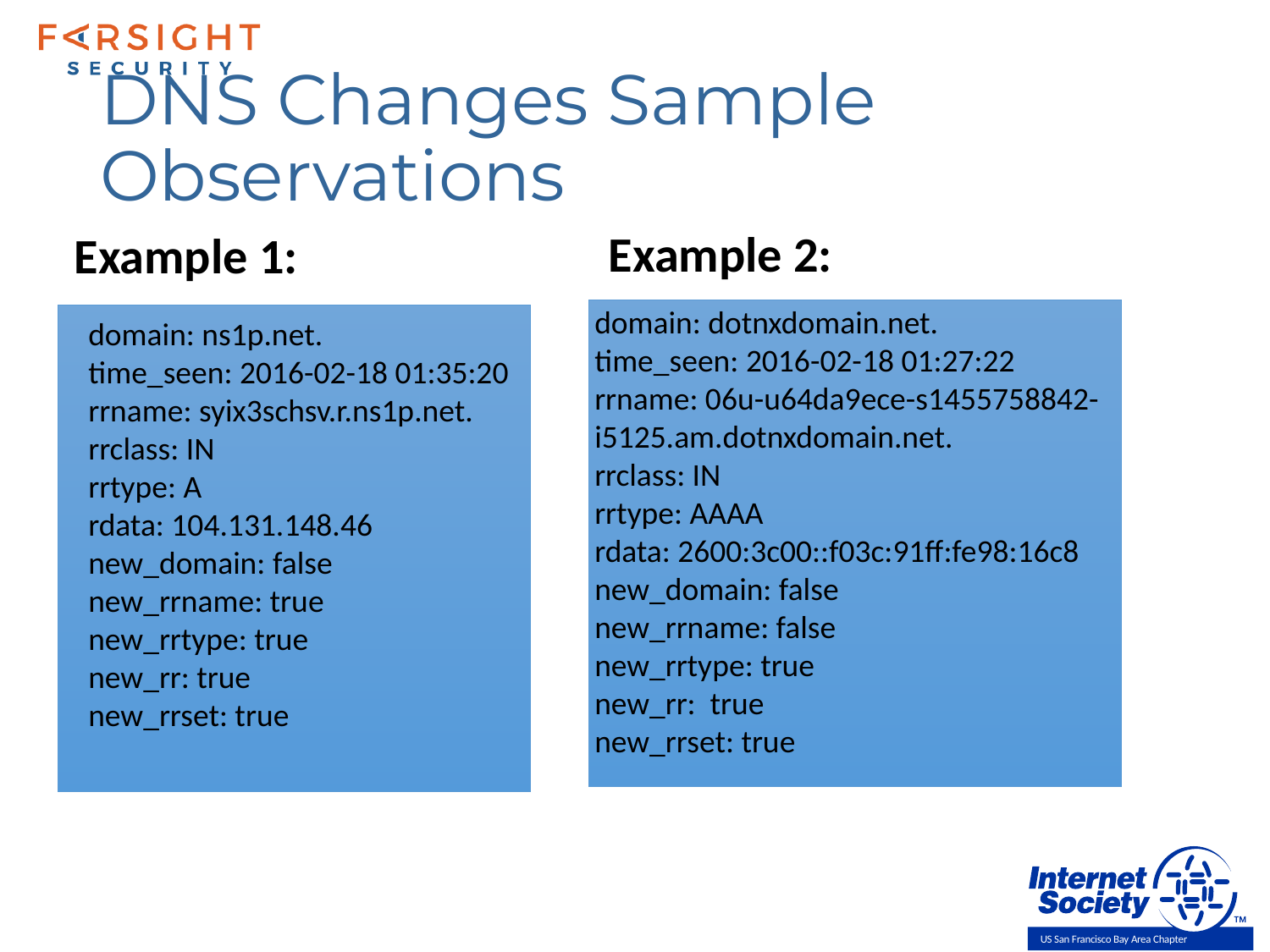

# DNS Changes Sample Observations
Example 2:
Example 1:

domain: ns1p.net.
time_seen: 2016-02-18 01:35:20
rrname: syix3schsv.r.ns1p.net.
rrclass: IN
rrtype: A
rdata: 104.131.148.46
new_domain: false
new_rrname: true
new_rrtype: true
new_rr: true
new_rrset: true

domain: dotnxdomain.net.
time_seen: 2016-02-18 01:27:22
rrname: 06u-u64da9ece-s1455758842-i5125.am.dotnxdomain.net.
rrclass: IN
rrtype: AAAA
rdata: 2600:3c00::f03c:91ff:fe98:16c8
new_domain: false
new_rrname: false
new_rrtype: true
new_rr:  true
new_rrset: true

US San Francisco Bay Area Chapter